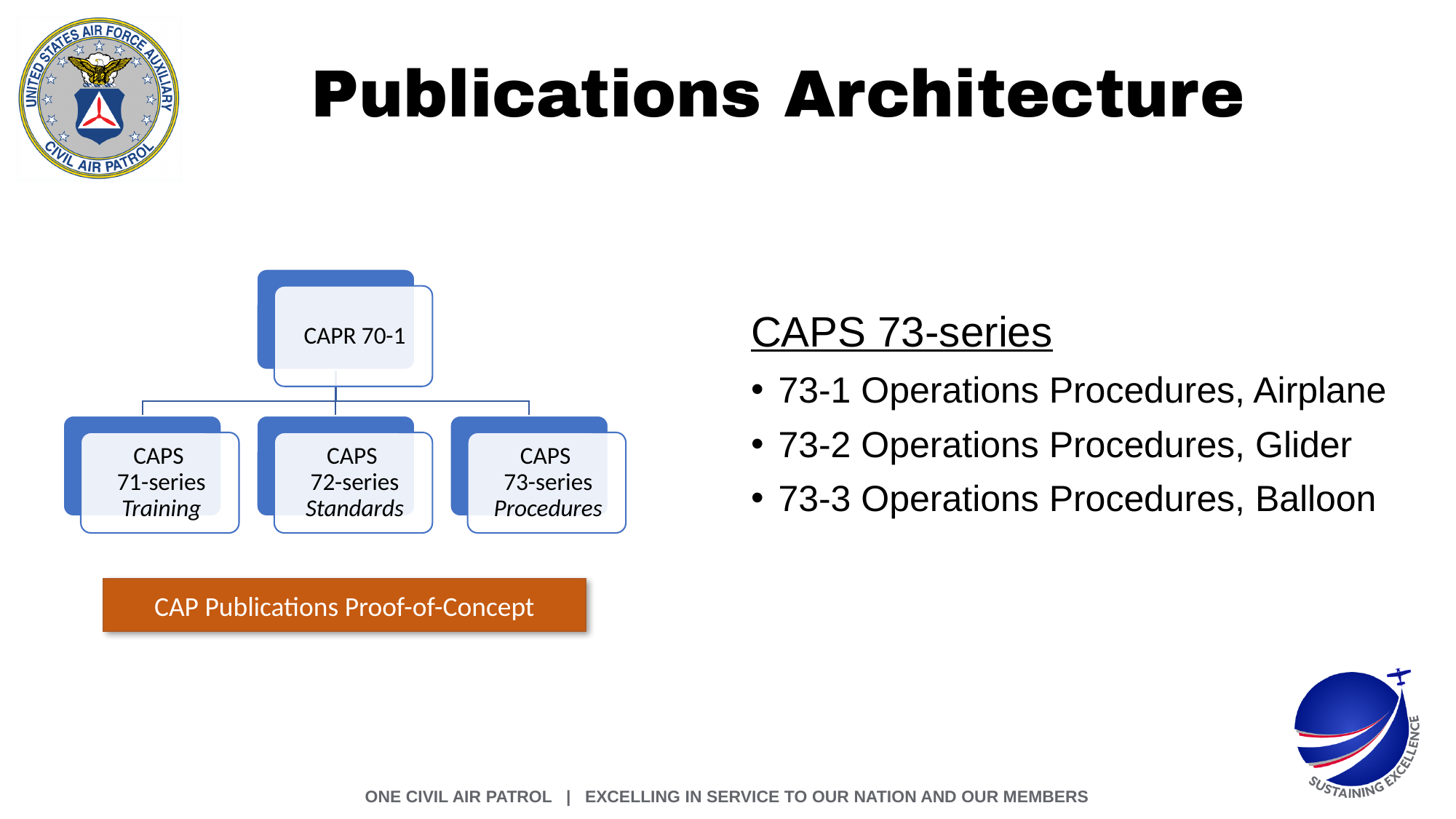

# Publications Architecture
CAPR 70-1
CAPS
71-series
Training
CAPS
72-series
Standards
CAPS
73-series
Procedures
CAPS 73-series
73-1 Operations Procedures, Airplane
73-2 Operations Procedures, Glider
73-3 Operations Procedures, Balloon

CAP Publications Proof-of-Concept
ONE CIVIL AIR PATROL   |   Excelling in Service to Our Nation and Our Members